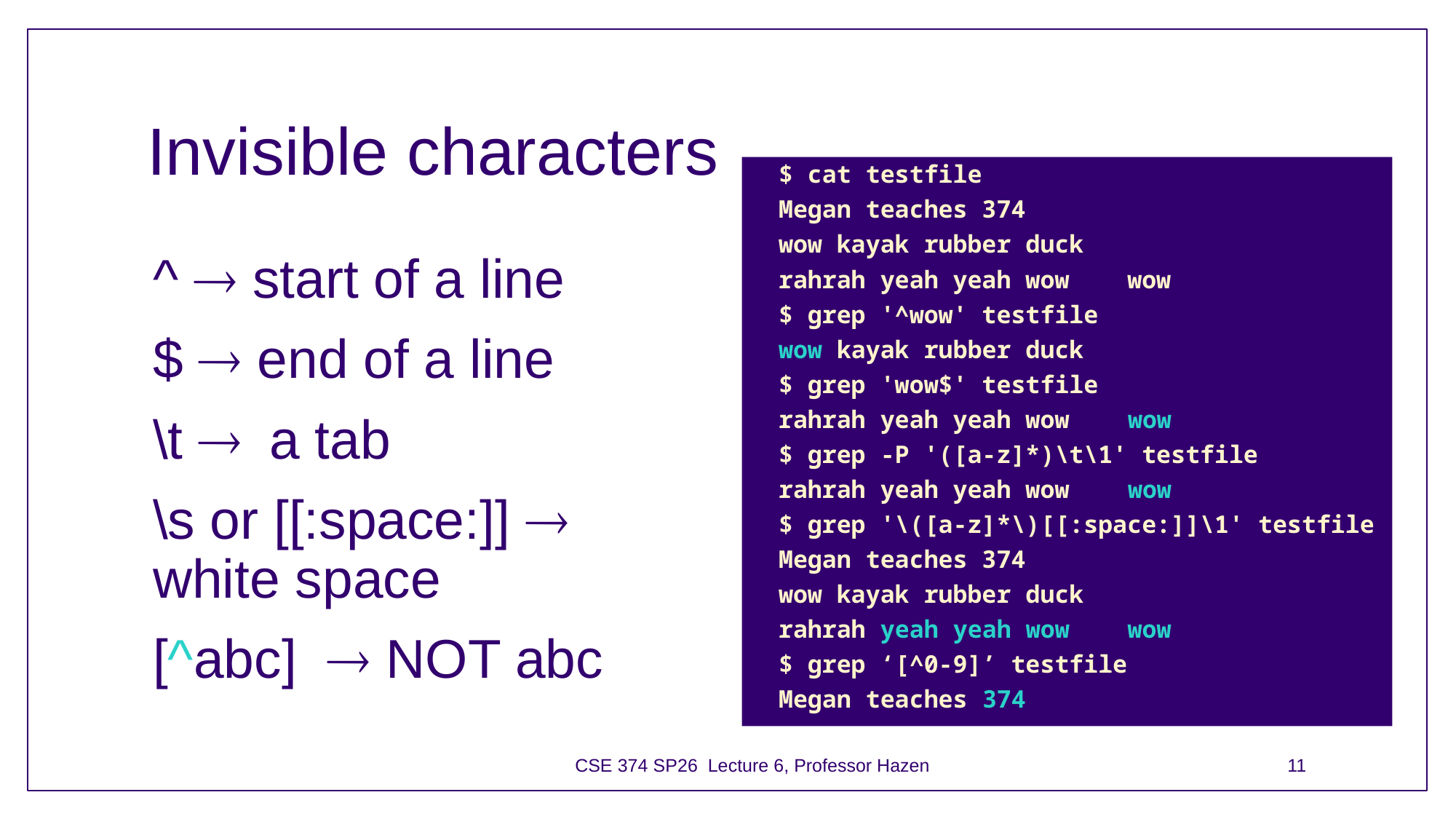

# Invisible characters
$ cat testfile
Megan teaches 374
wow kayak rubber duck
rahrah yeah yeah wow    wow
$ grep '^wow' testfile
wow kayak rubber duck
$ grep 'wow$' testfile
rahrah yeah yeah wow    wow
$ grep -P '([a-z]*)\t\1' testfile
rahrah yeah yeah wow    wow
$ grep '\([a-z]*\)[[:space:]]\1' testfile
Megan teaches 374
wow kayak rubber duck
rahrah yeah yeah wow    wow
$ grep ‘[^0-9]’ testfile
Megan teaches 374
^ → start of a line
$ → end of a line
\t → a tab
\s or [[:space:]] → white space
[^abc]  → NOT abc

CSE 374 SP26  Lecture 6, Professor Hazen
11